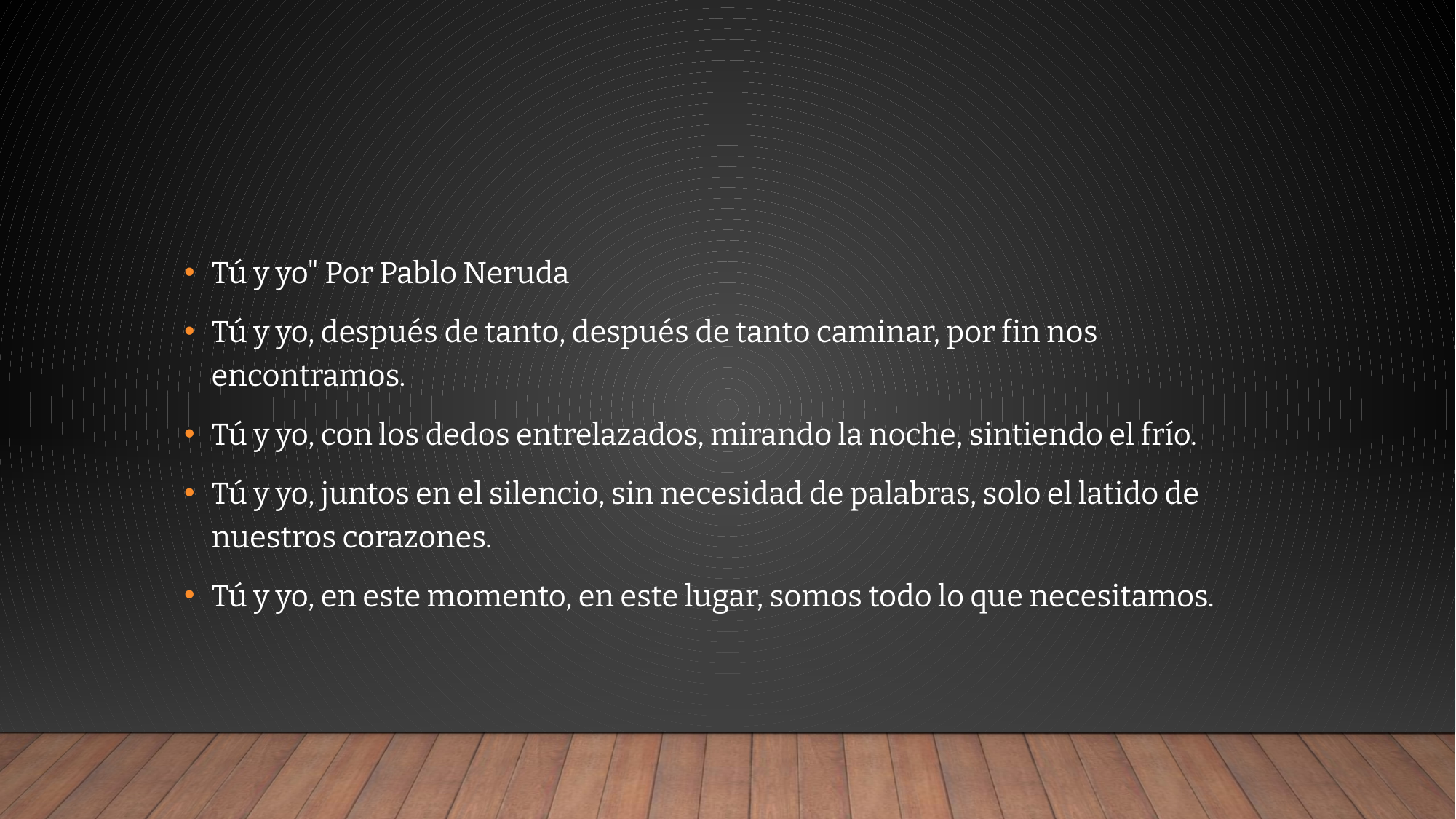

#
Tú y yo" Por Pablo Neruda
Tú y yo, después de tanto, después de tanto caminar, por fin nos encontramos.
Tú y yo, con los dedos entrelazados, mirando la noche, sintiendo el frío.
Tú y yo, juntos en el silencio, sin necesidad de palabras, solo el latido de nuestros corazones.
Tú y yo, en este momento, en este lugar, somos todo lo que necesitamos.